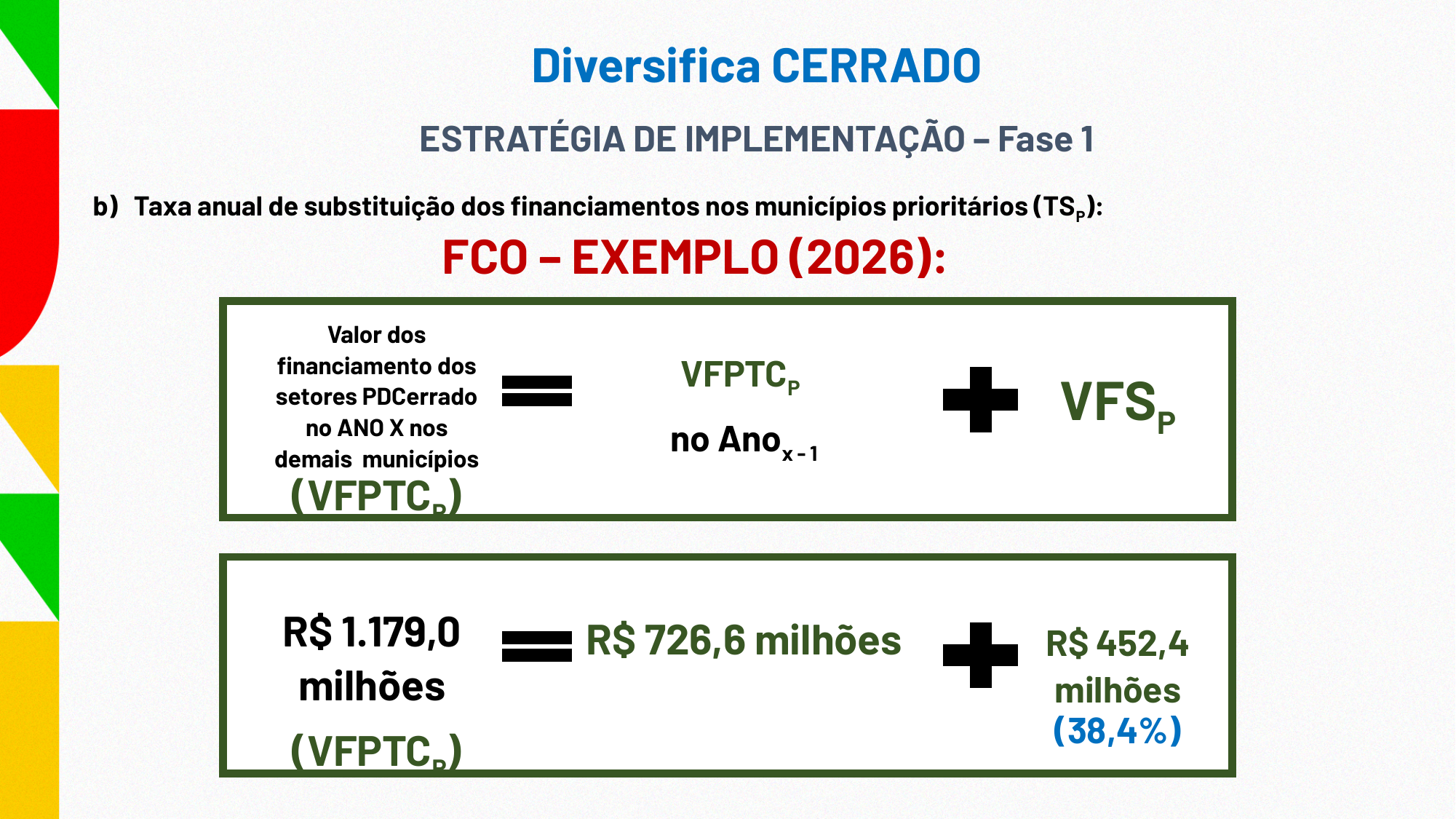

Diversifica CERRADO
ESTRATÉGIA DE IMPLEMENTAÇÃO – Fase 1
Taxa anual de substituição dos financiamentos nos municípios prioritários (TSP):
FCO – EXEMPLO (2026):

Valor dos financiamento dos setores PDCerrado no ANO X nos demais  municípios
VFPTCP
no Anox - 1
VFSP

(VFPTCP)

R$ 1.179,0 milhões
R$ 726,6 milhões
R$ 452,4 milhões

(38,4%)
(VFPTCP)